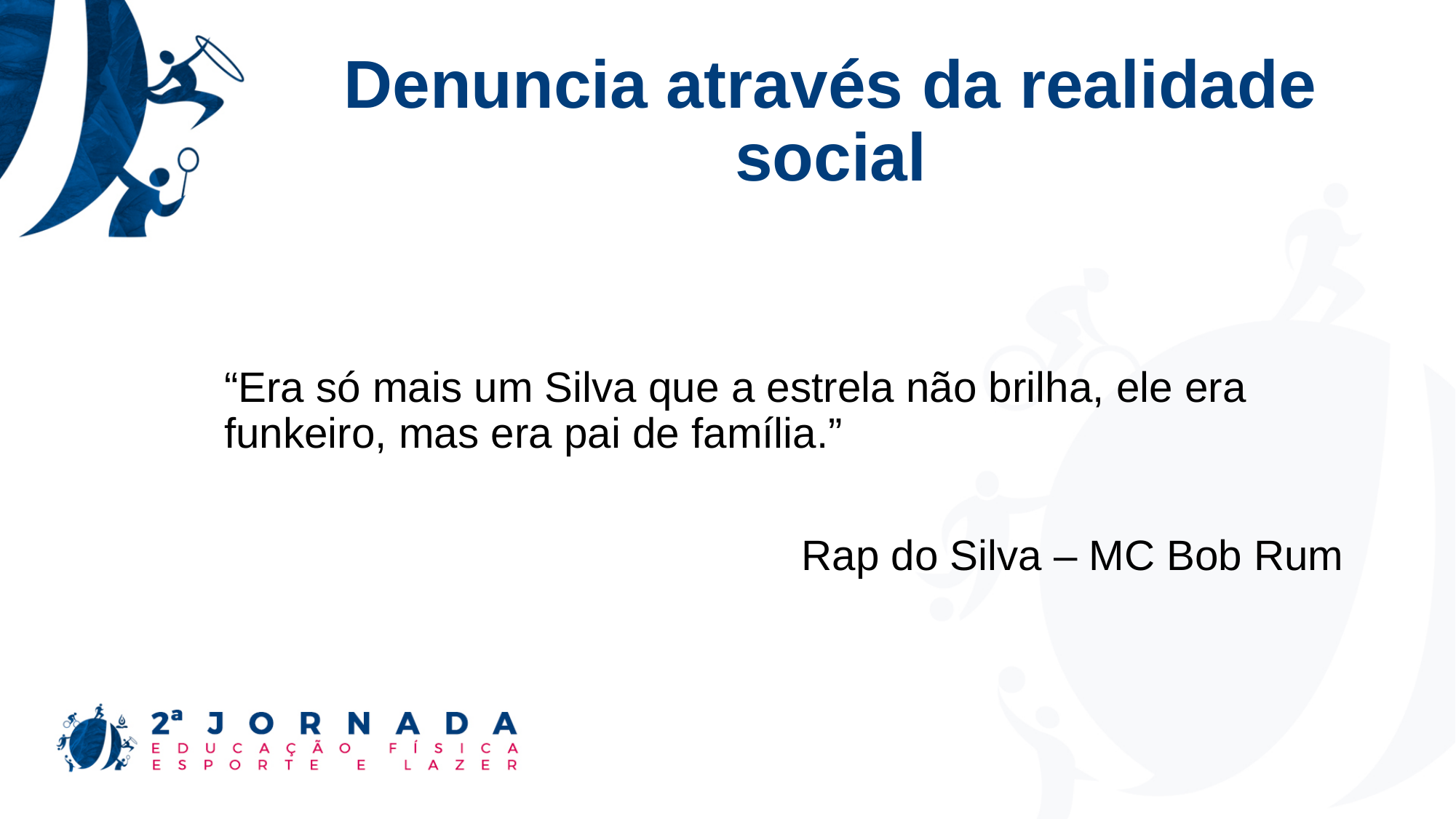

# Denuncia através da realidade social

“Era só mais um Silva que a estrela não brilha, ele era funkeiro, mas era pai de família.”

Rap do Silva – MC Bob Rum